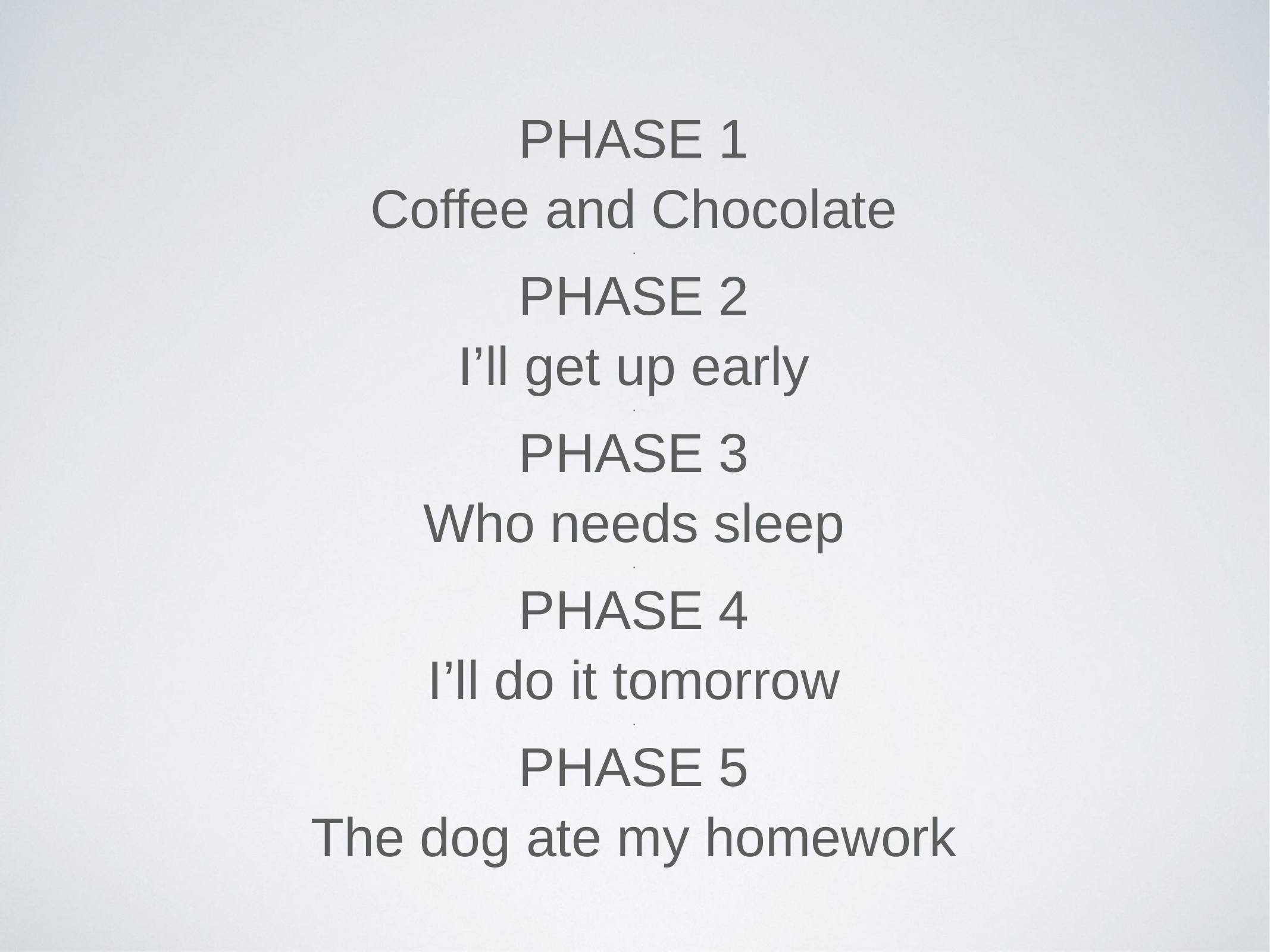

PHASE 1
Coffee and Chocolate
.
PHASE 2
I’ll get up early
.
PHASE 3
Who needs sleep
.
PHASE 4
I’ll do it tomorrow
.
PHASE 5
The dog ate my homework